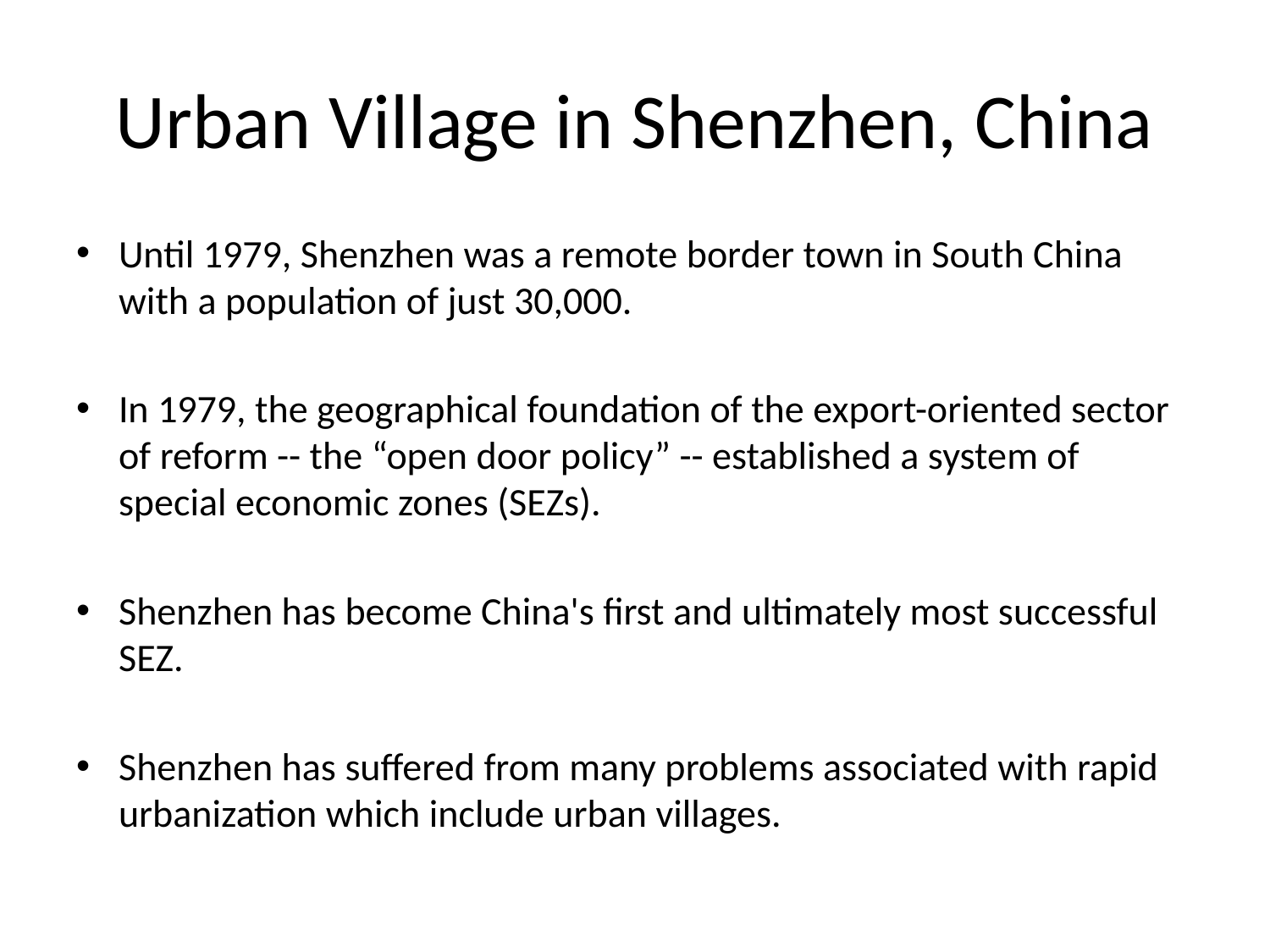

# Urban Village in Shenzhen, China
Until 1979, Shenzhen was a remote border town in South China with a population of just 30,000.

In 1979, the geographical foundation of the export-oriented sector of reform -- the “open door policy” -- established a system of special economic zones (SEZs).

Shenzhen has become China's first and ultimately most successful SEZ.

Shenzhen has suffered from many problems associated with rapid urbanization which include urban villages.